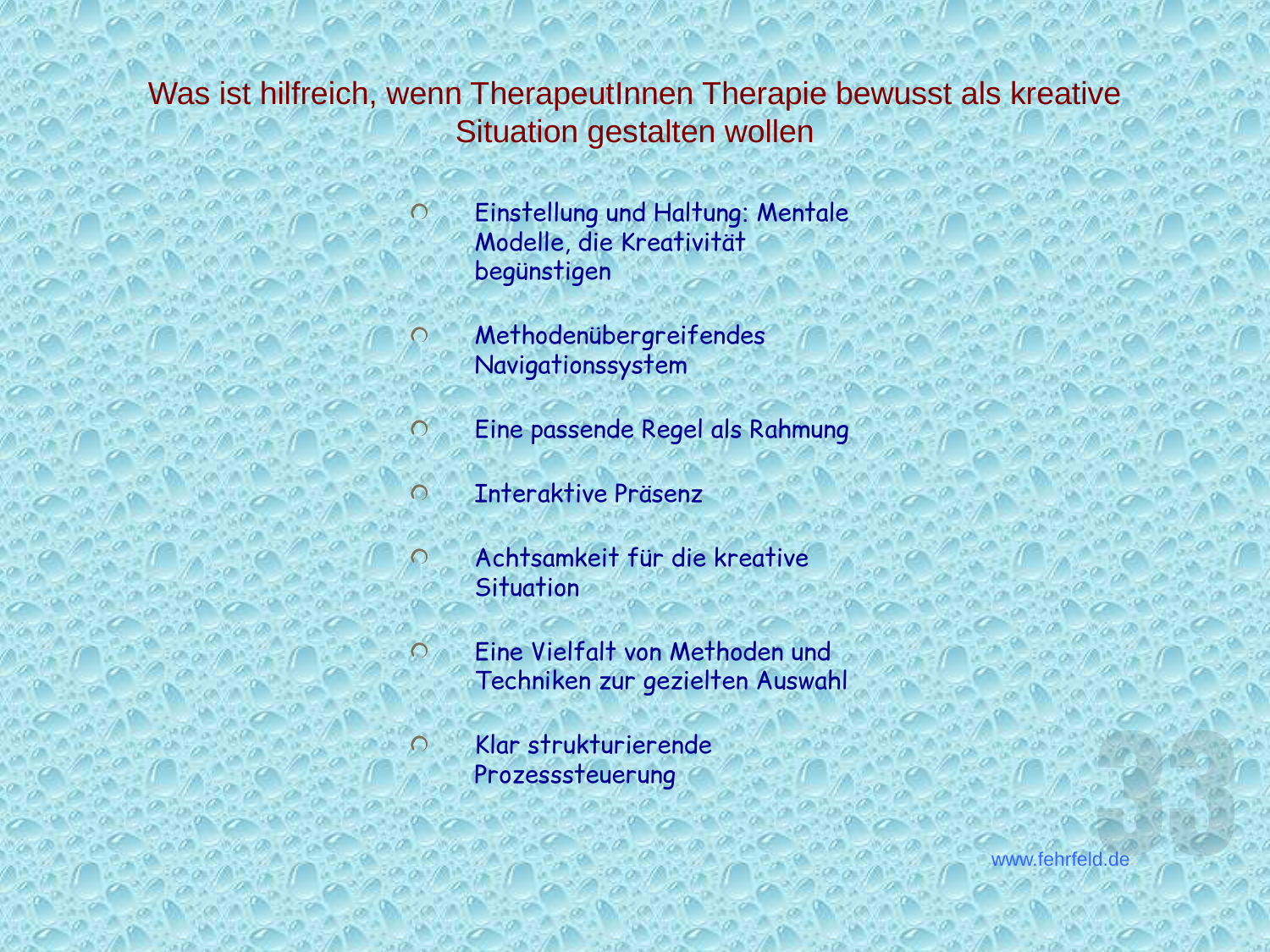

# Was ist hilfreich, wenn TherapeutInnen Therapie bewusst als kreative Situation gestalten wollen
Einstellung und Haltung: Mentale Modelle, die Kreativität begünstigen
Methodenübergreifendes Navigationssystem
Eine passende Regel als Rahmung
Interaktive Präsenz
Achtsamkeit für die kreative Situation
Eine Vielfalt von Methoden und Techniken zur gezielten Auswahl
Klar strukturierende Prozesssteuerung
33
www.fehrfeld.de